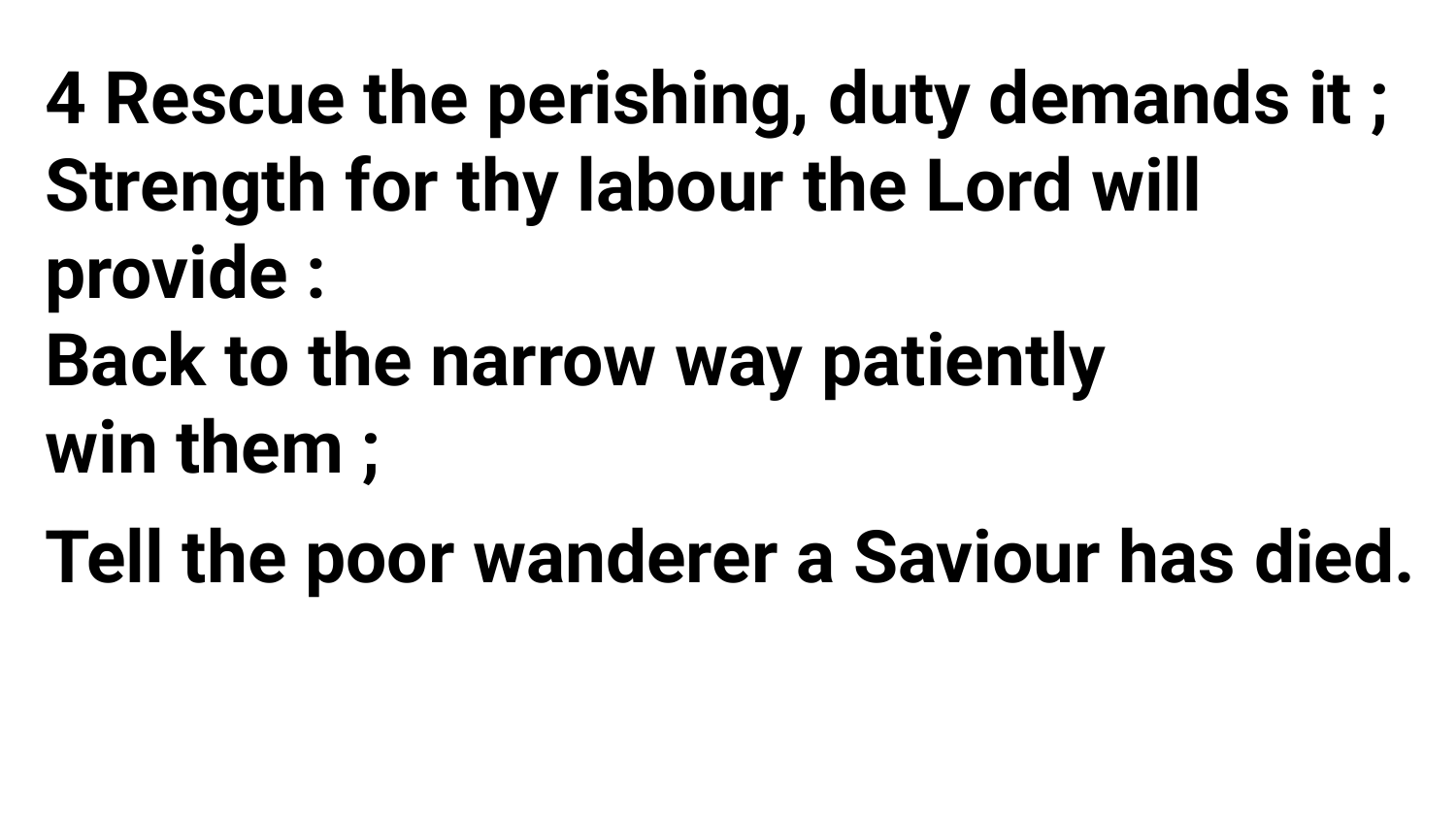

4 Rescue the perishing, duty demands it ;
Strength for thy labour the Lord will provide :
Back to the narrow way patiently
win them ;
Tell the poor wanderer a Saviour has died.